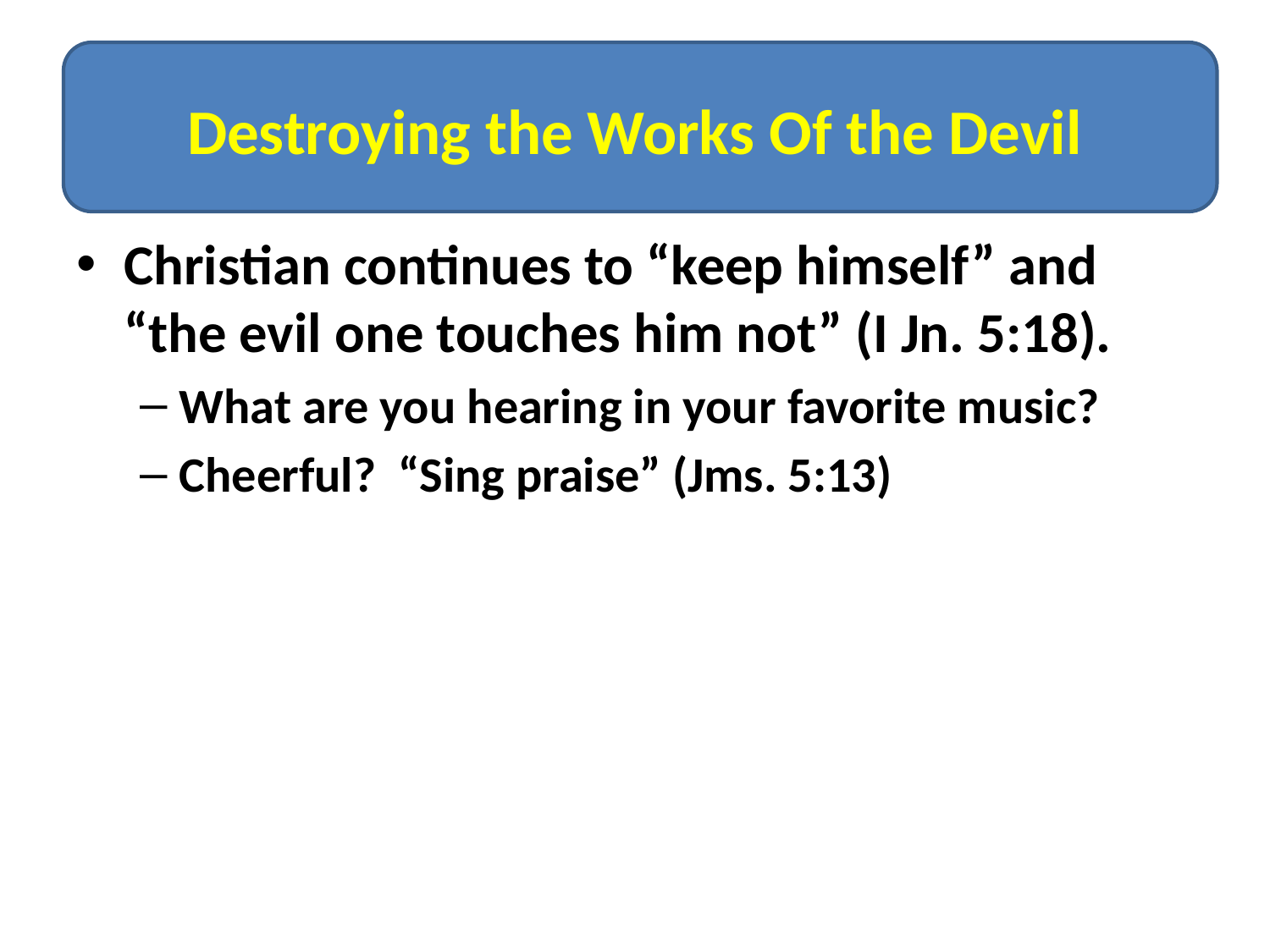

#

Destroying the Works Of the Devil
Christian continues to “keep himself” and “the evil one touches him not” (I Jn. 5:18).
What are you hearing in your favorite music?
Cheerful?  “Sing praise” (Jms. 5:13)